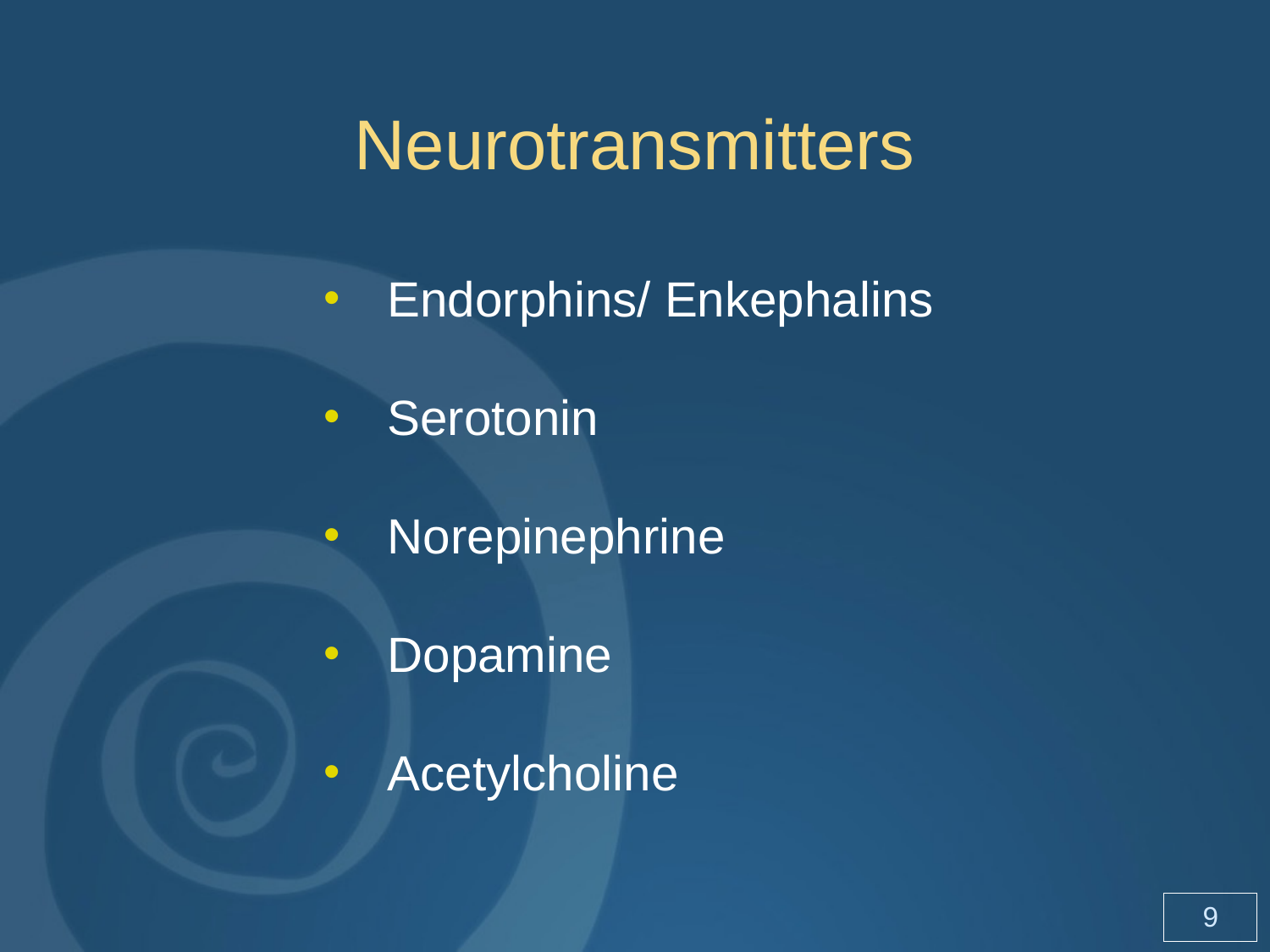

Neurotransmitters
Endorphins/ Enkephalins

Serotonin

Norepinephrine

Dopamine

Acetylcholine